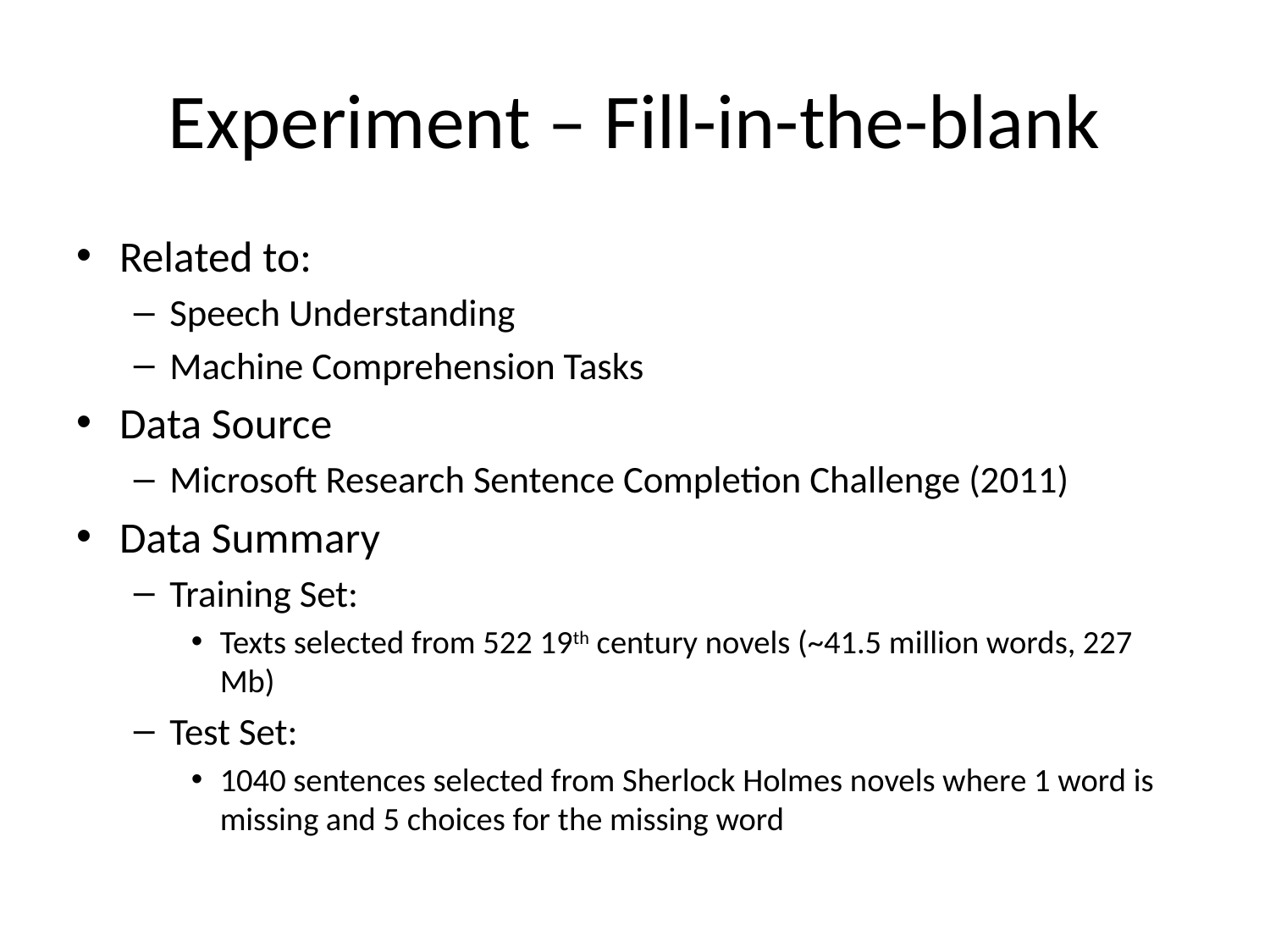

# Experiment – Fill-in-the-blank
Related to:
Speech Understanding
Machine Comprehension Tasks
Data Source
Microsoft Research Sentence Completion Challenge (2011)
Data Summary
Training Set:
Texts selected from 522 19th century novels (~41.5 million words, 227 Mb)
Test Set:
1040 sentences selected from Sherlock Holmes novels where 1 word is missing and 5 choices for the missing word